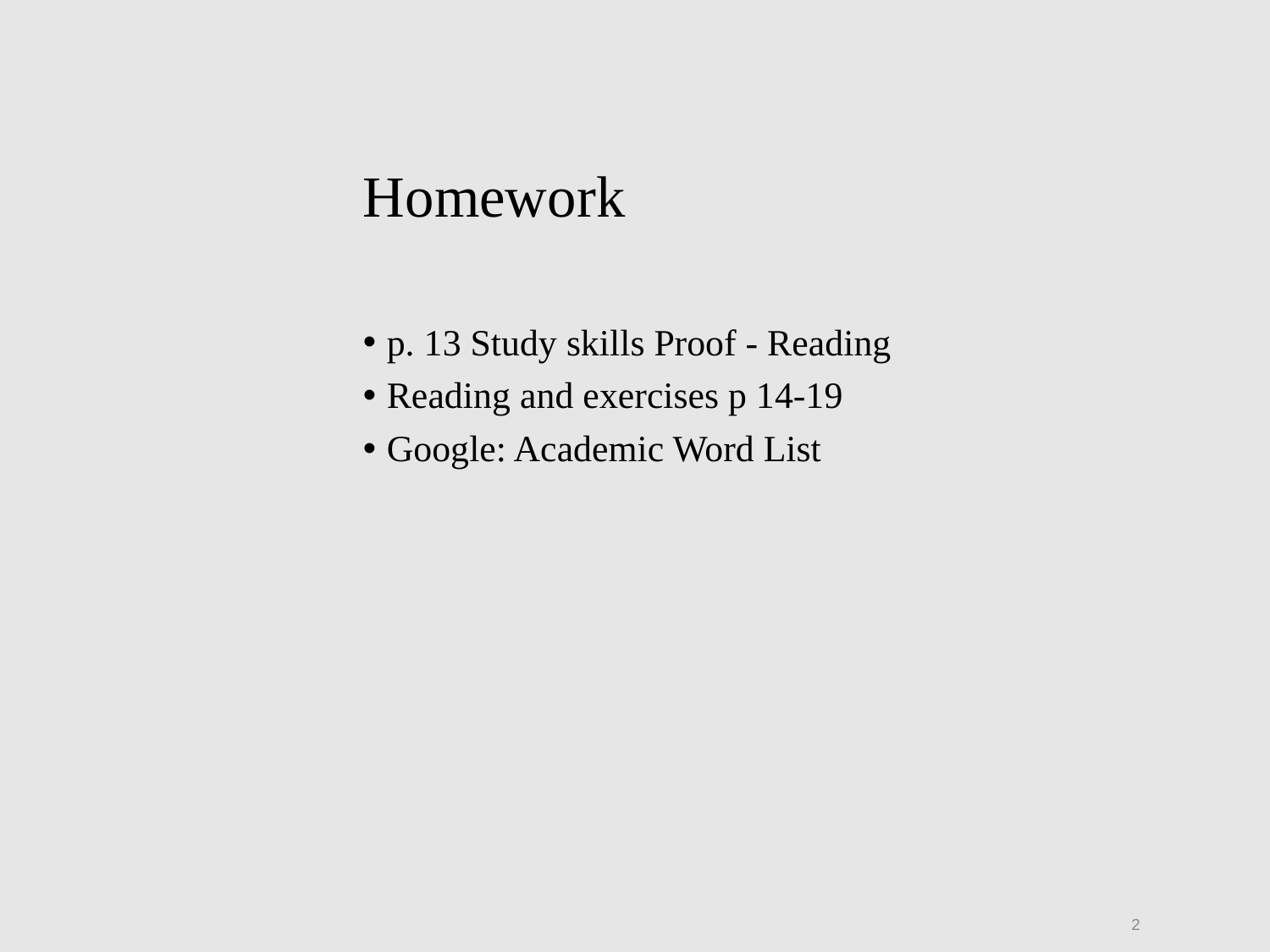

# Homework

p. 13 Study skills Proof - Reading
Reading and exercises p 14-19
Google: Academic Word List

2